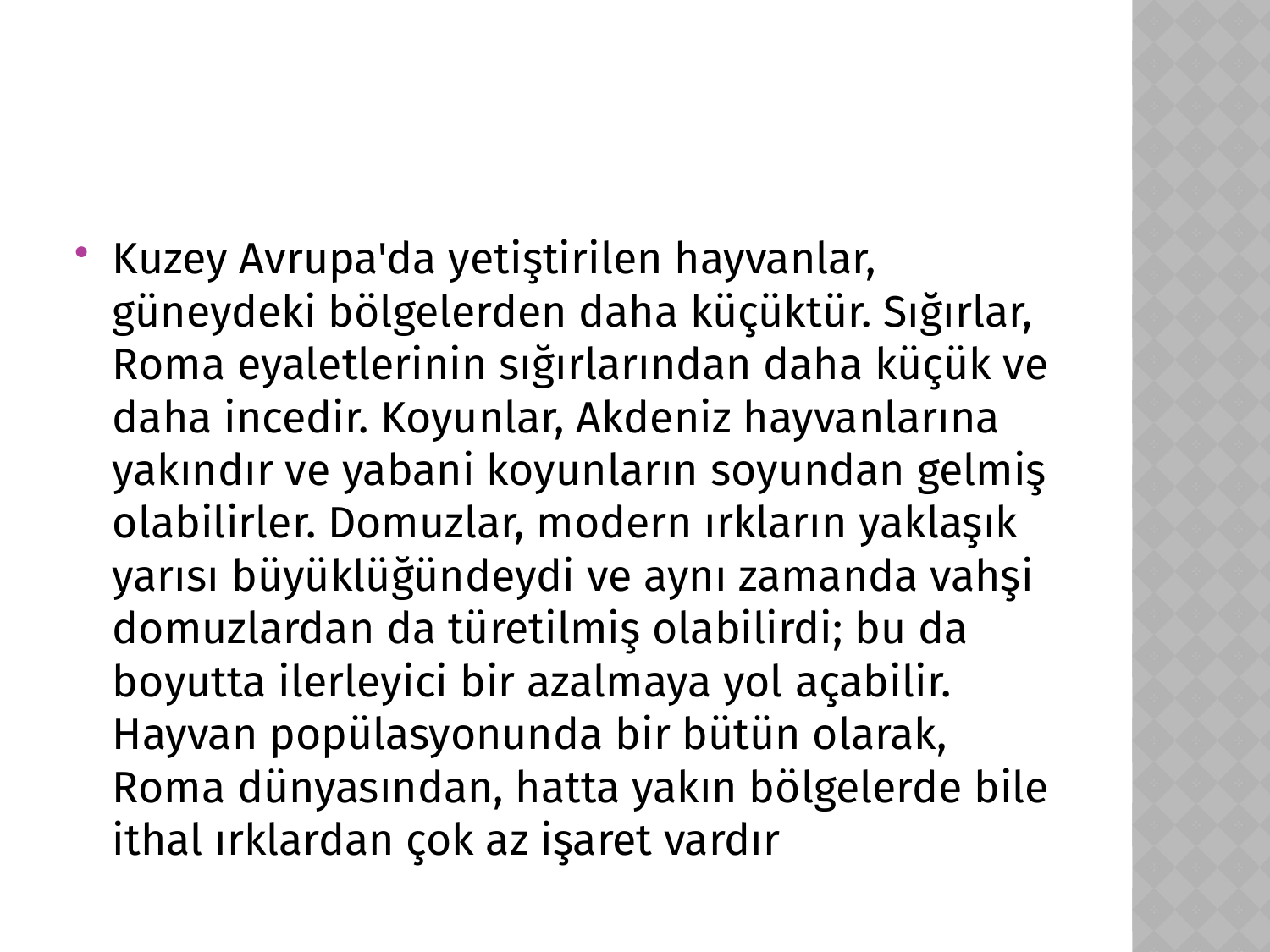

#
Kuzey Avrupa'da yetiştirilen hayvanlar, güneydeki bölgelerden daha küçüktür. Sığırlar, Roma eyaletlerinin sığırlarından daha küçük ve daha incedir. Koyunlar, Akdeniz hayvanlarına yakındır ve yabani koyunların soyundan gelmiş olabilirler. Domuzlar, modern ırkların yaklaşık yarısı büyüklüğündeydi ve aynı zamanda vahşi domuzlardan da türetilmiş olabilirdi; bu da boyutta ilerleyici bir azalmaya yol açabilir. Hayvan popülasyonunda bir bütün olarak, Roma dünyasından, hatta yakın bölgelerde bile ithal ırklardan çok az işaret vardır